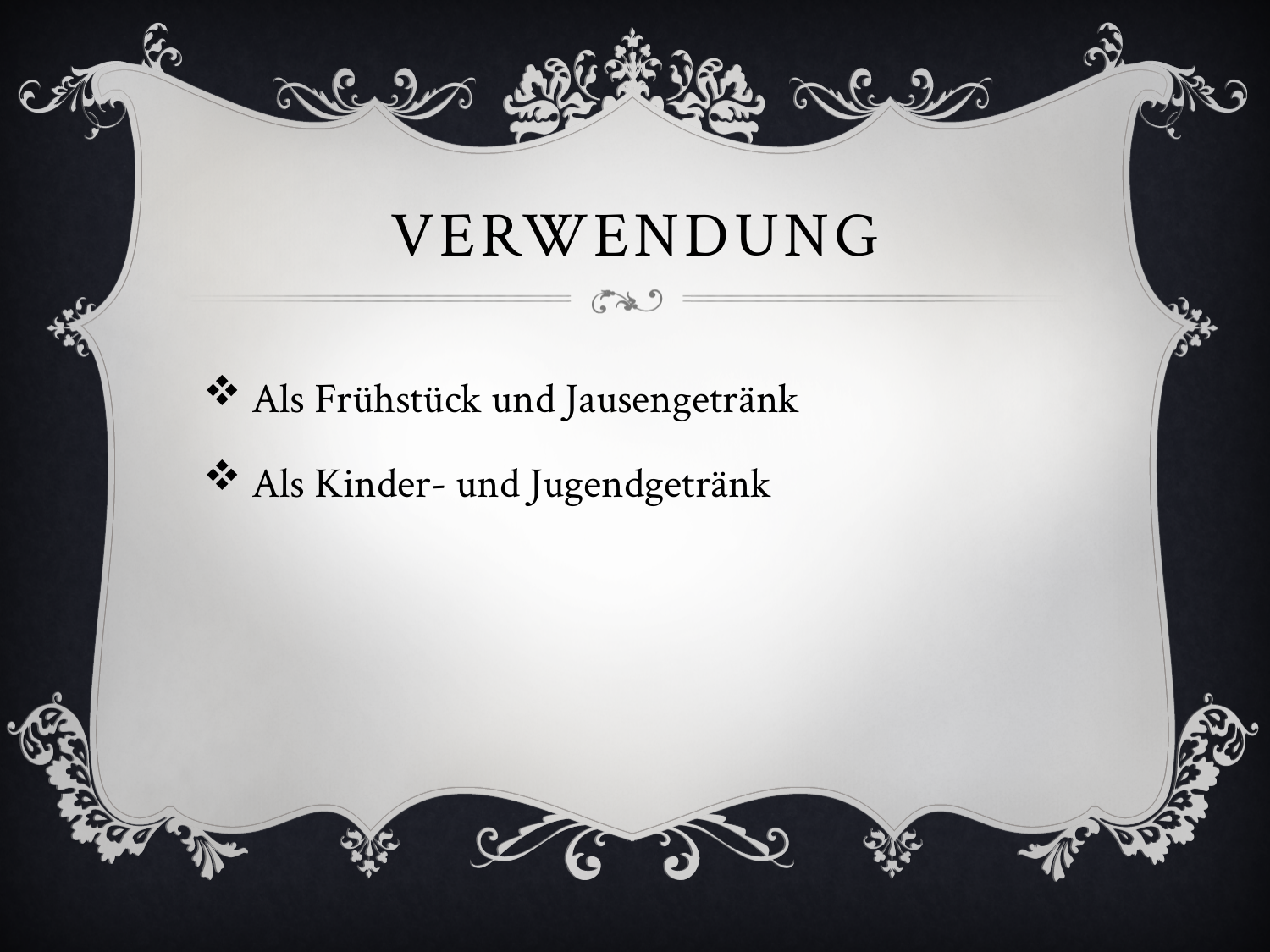

# Verwendung
 Als Frühstück und Jausengetränk
 Als Kinder- und Jugendgetränk